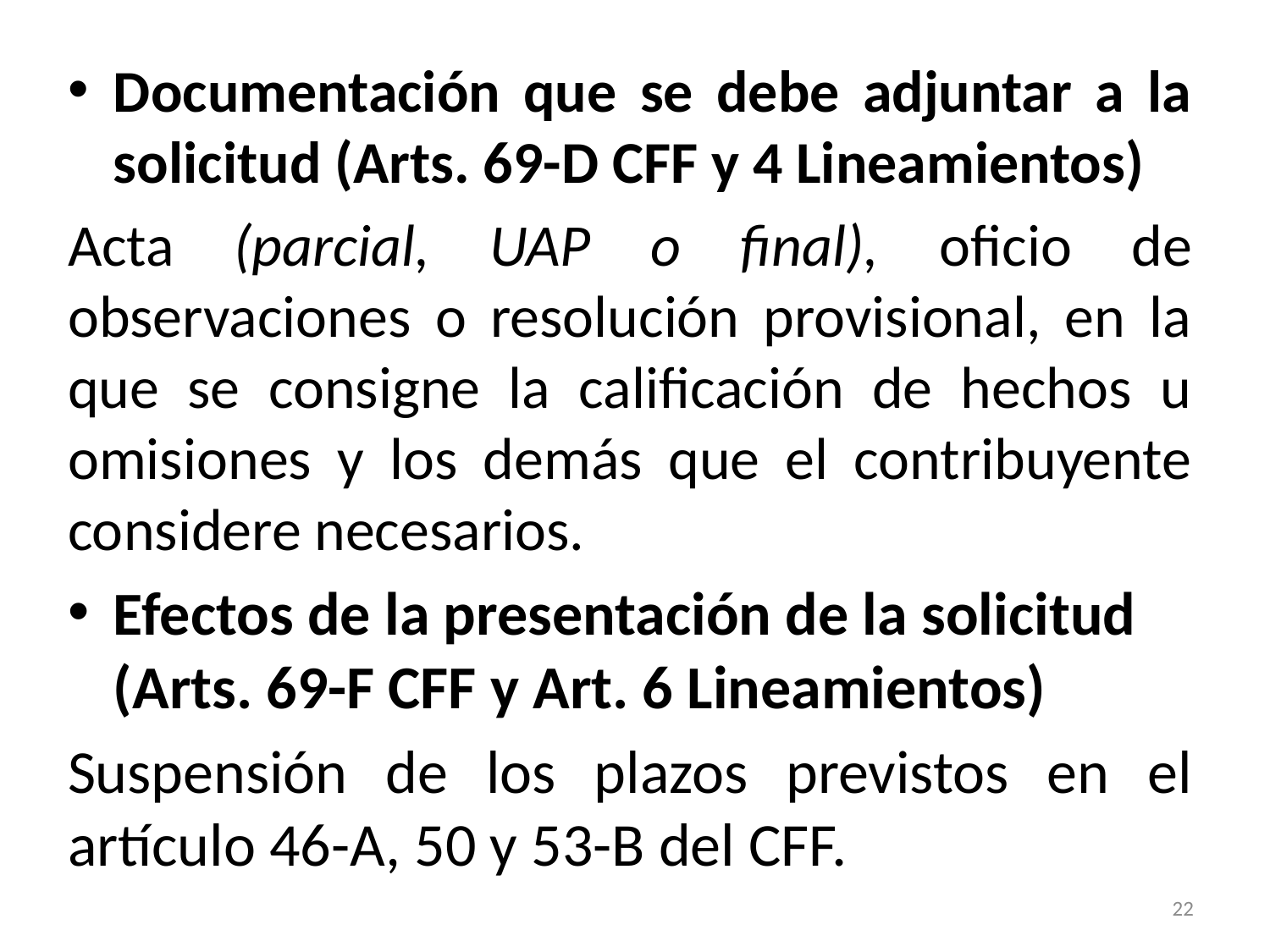

Documentación que se debe adjuntar a la solicitud (Arts. 69-D CFF y 4 Lineamientos)
Acta (parcial, UAP o final), oficio de observaciones o resolución provisional, en la que se consigne la calificación de hechos u omisiones y los demás que el contribuyente considere necesarios.
Efectos de la presentación de la solicitud (Arts. 69-F CFF y Art. 6 Lineamientos)
Suspensión de los plazos previstos en el artículo 46-A, 50 y 53-B del CFF.

22